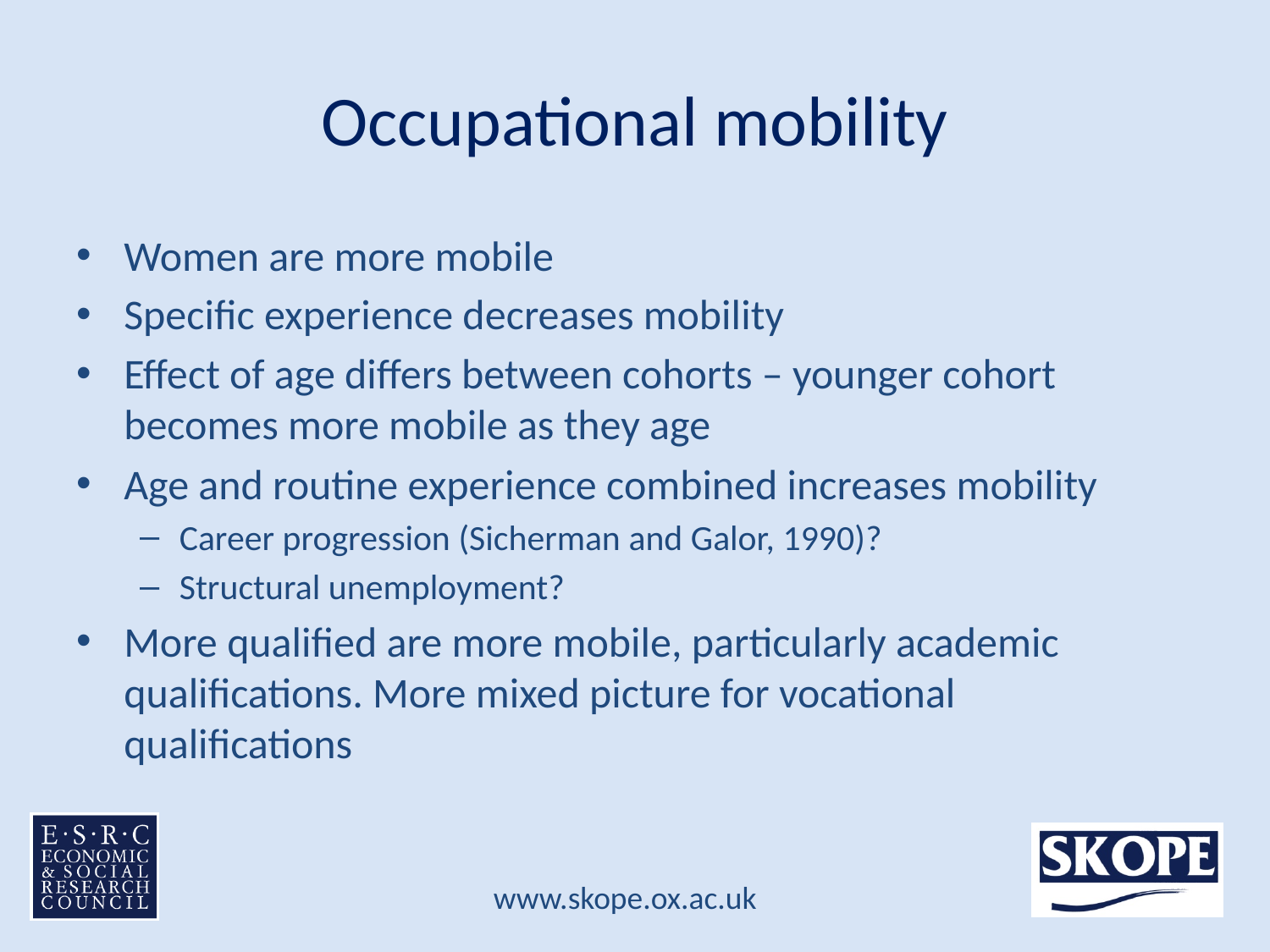

# Occupational mobility
Women are more mobile
Specific experience decreases mobility
Effect of age differs between cohorts – younger cohort becomes more mobile as they age
Age and routine experience combined increases mobility
Career progression (Sicherman and Galor, 1990)?
Structural unemployment?
More qualified are more mobile, particularly academic qualifications. More mixed picture for vocational qualifications